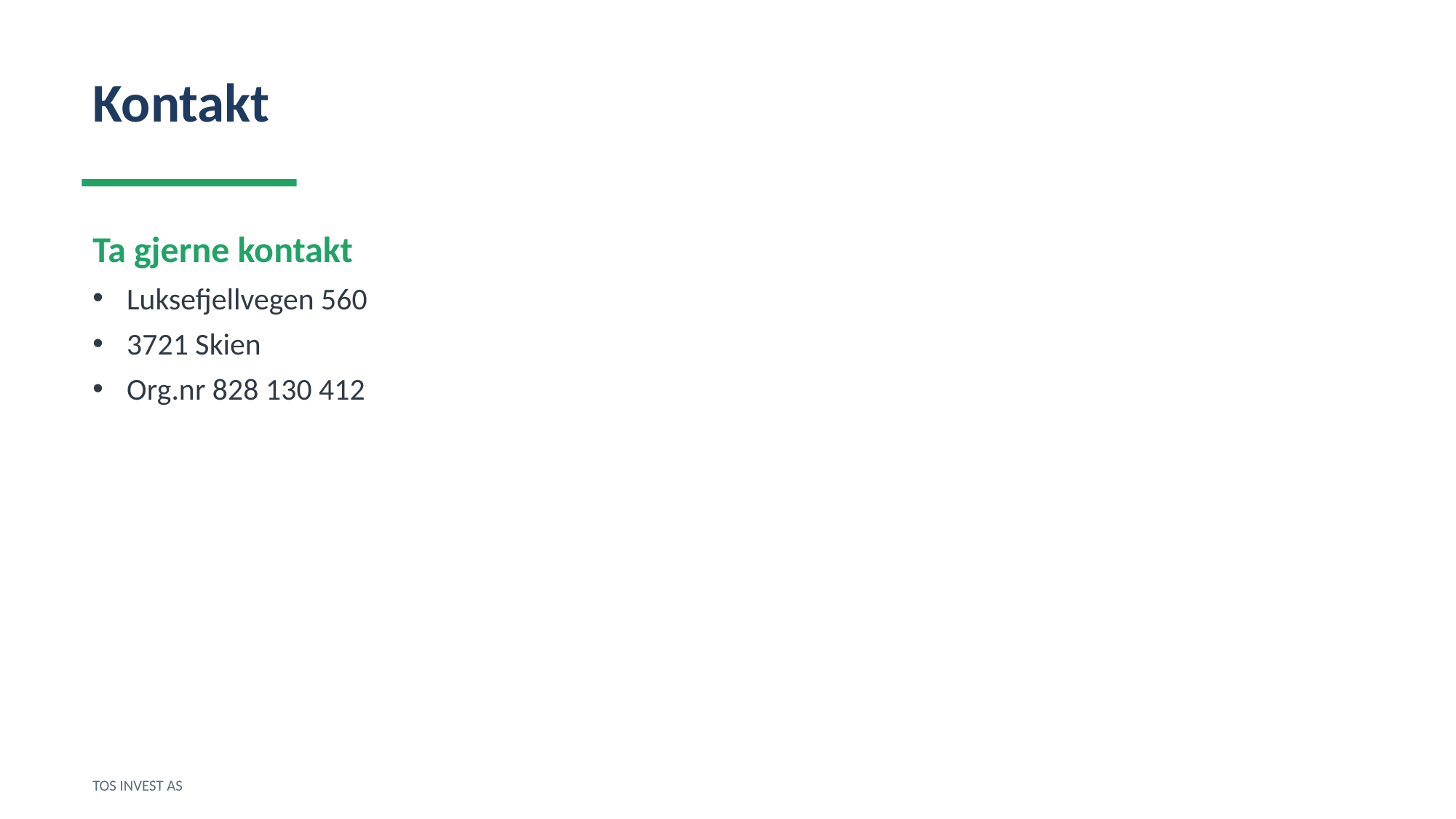

Kontakt

Ta gjerne kontakt
Luksefjellvegen 560
3721 Skien
Org.nr 828 130 412
TOS INVEST AS